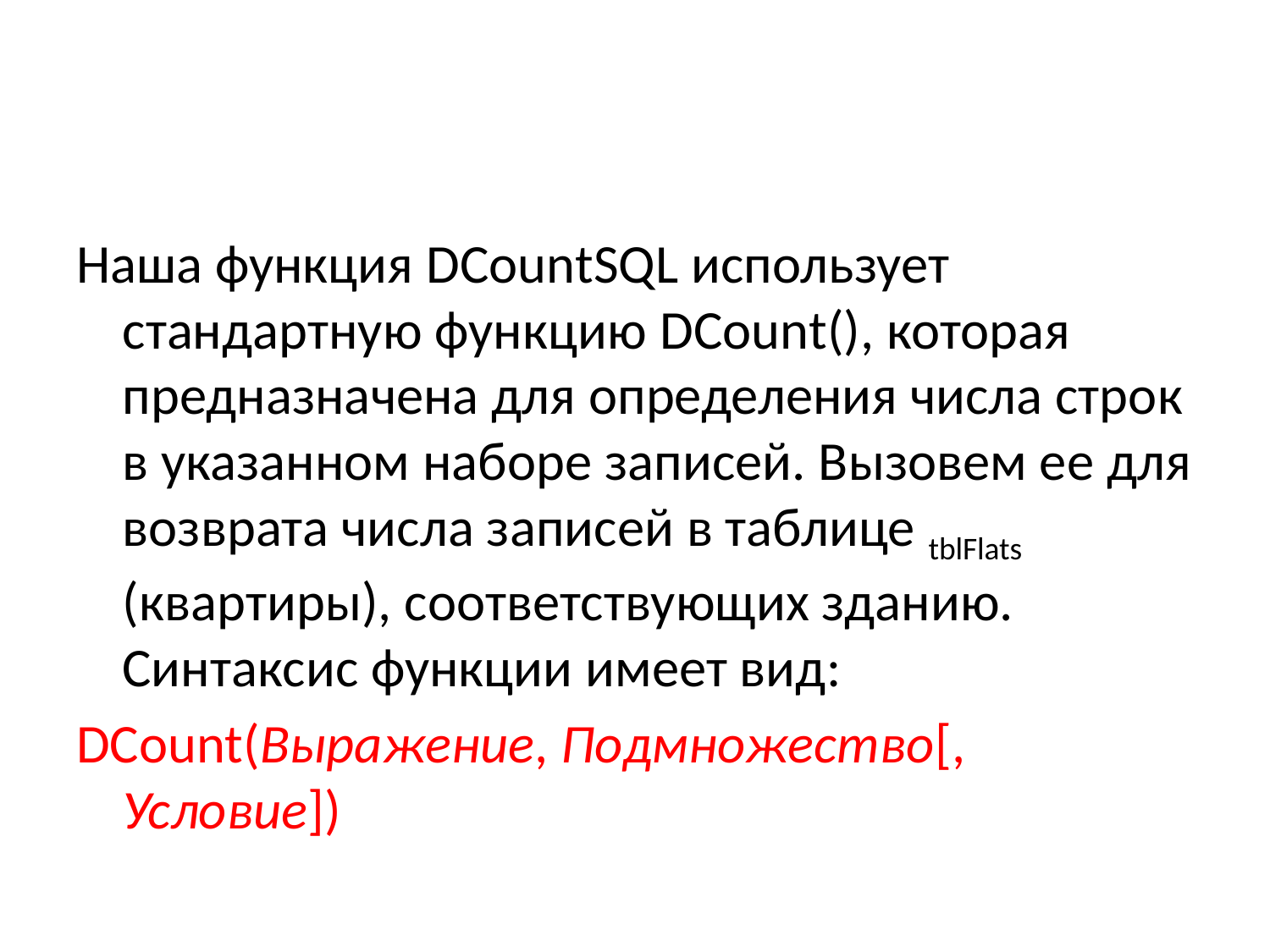

#
Наша функция DCountSQL использует стандартную функцию DCount(), которая предназначена для определения числа строк в указанном наборе записей. Вызовем ее для возврата числа записей в таблице tblFlats (квартиры), соответствующих зданию. Синтаксис функции имеет вид:
DCount(Выражение, Подмножество[, Условие])